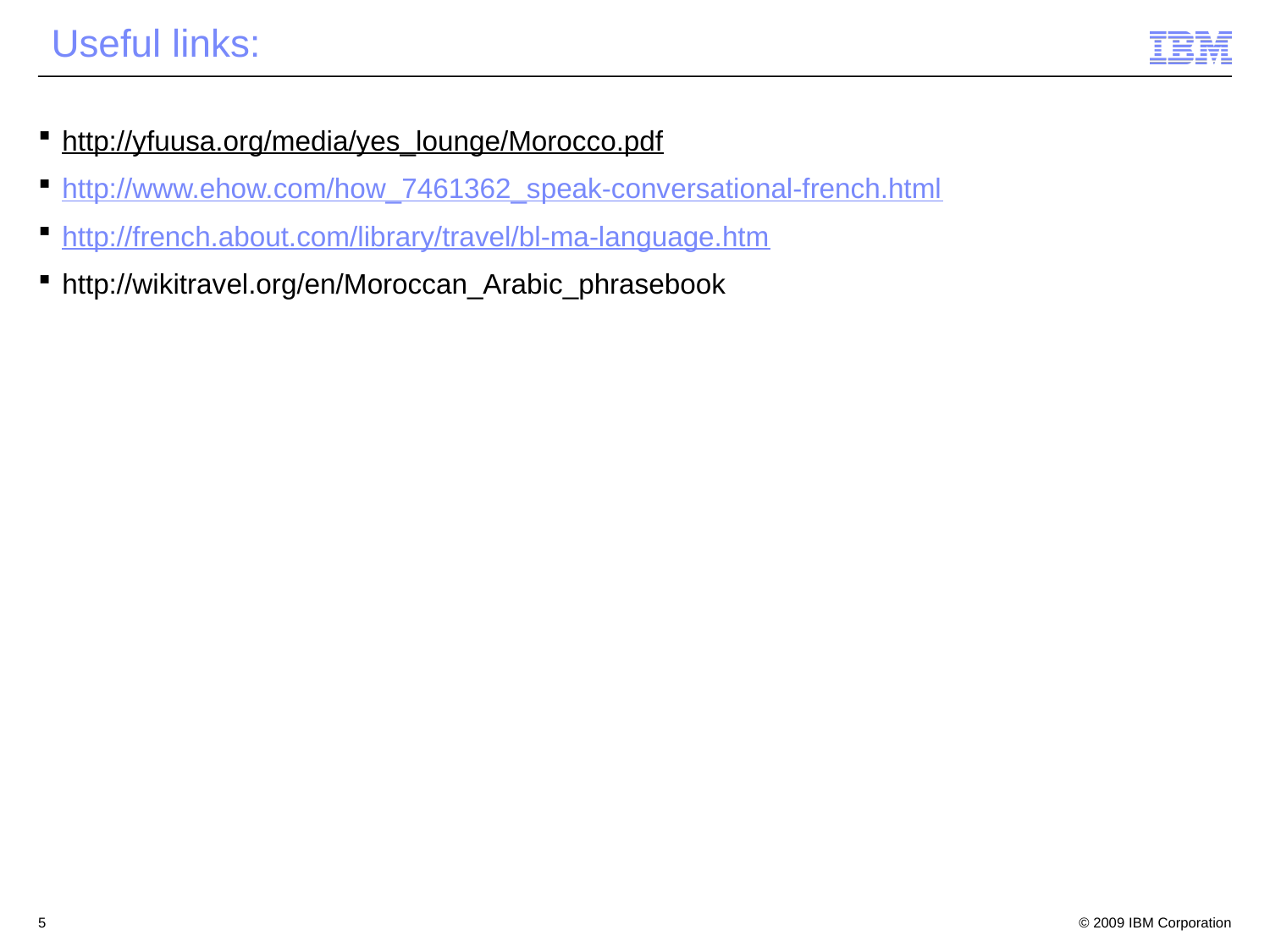

# Useful links:
http://yfuusa.org/media/yes_lounge/Morocco.pdf
http://www.ehow.com/how_7461362_speak-conversational-french.html
http://french.about.com/library/travel/bl-ma-language.htm
http://wikitravel.org/en/Moroccan_Arabic_phrasebook
5